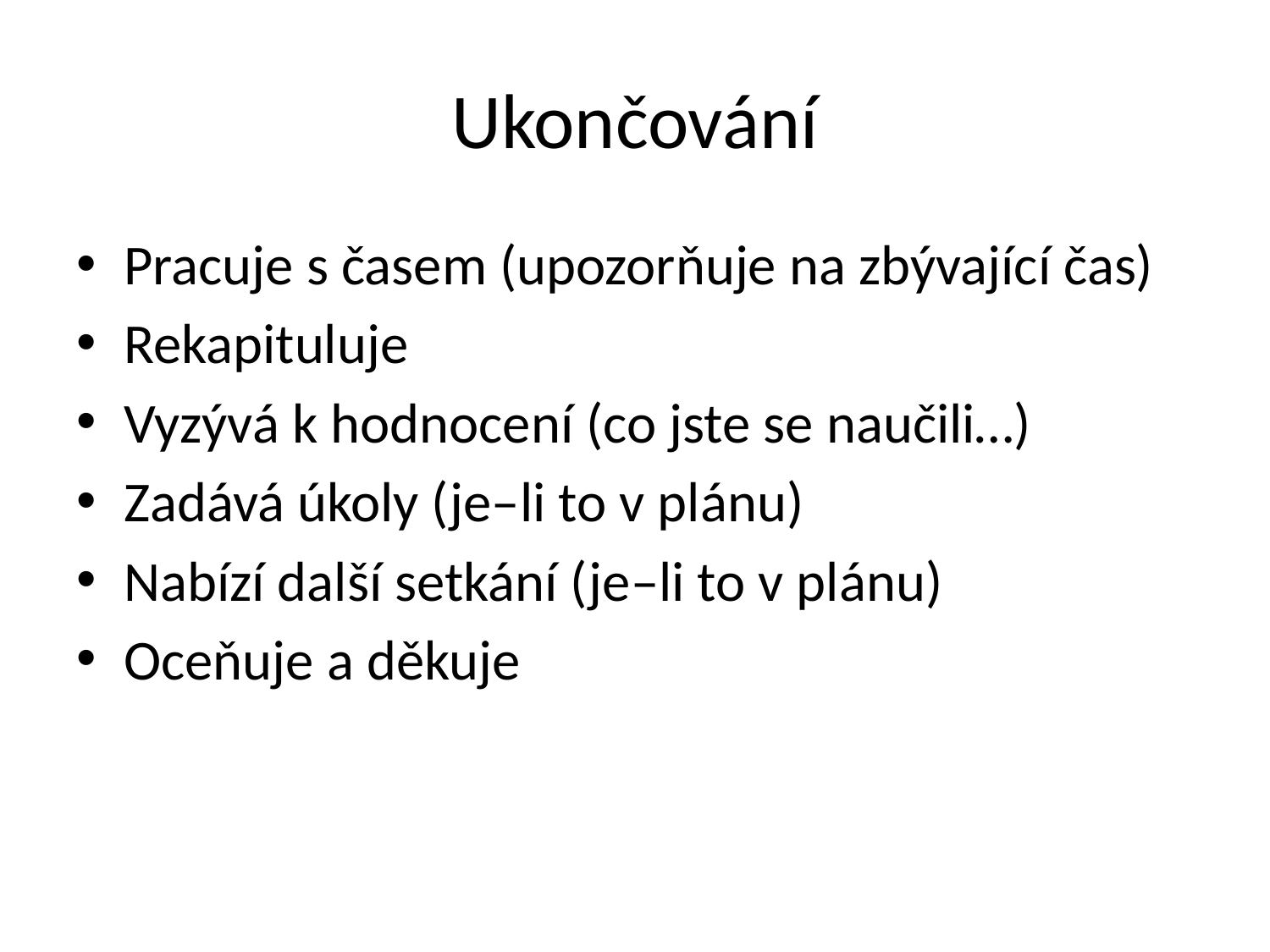

# Ukončování
Pracuje s časem (upozorňuje na zbývající čas)
Rekapituluje
Vyzývá k hodnocení (co jste se naučili…)
Zadává úkoly (je–li to v plánu)
Nabízí další setkání (je–li to v plánu)
Oceňuje a děkuje